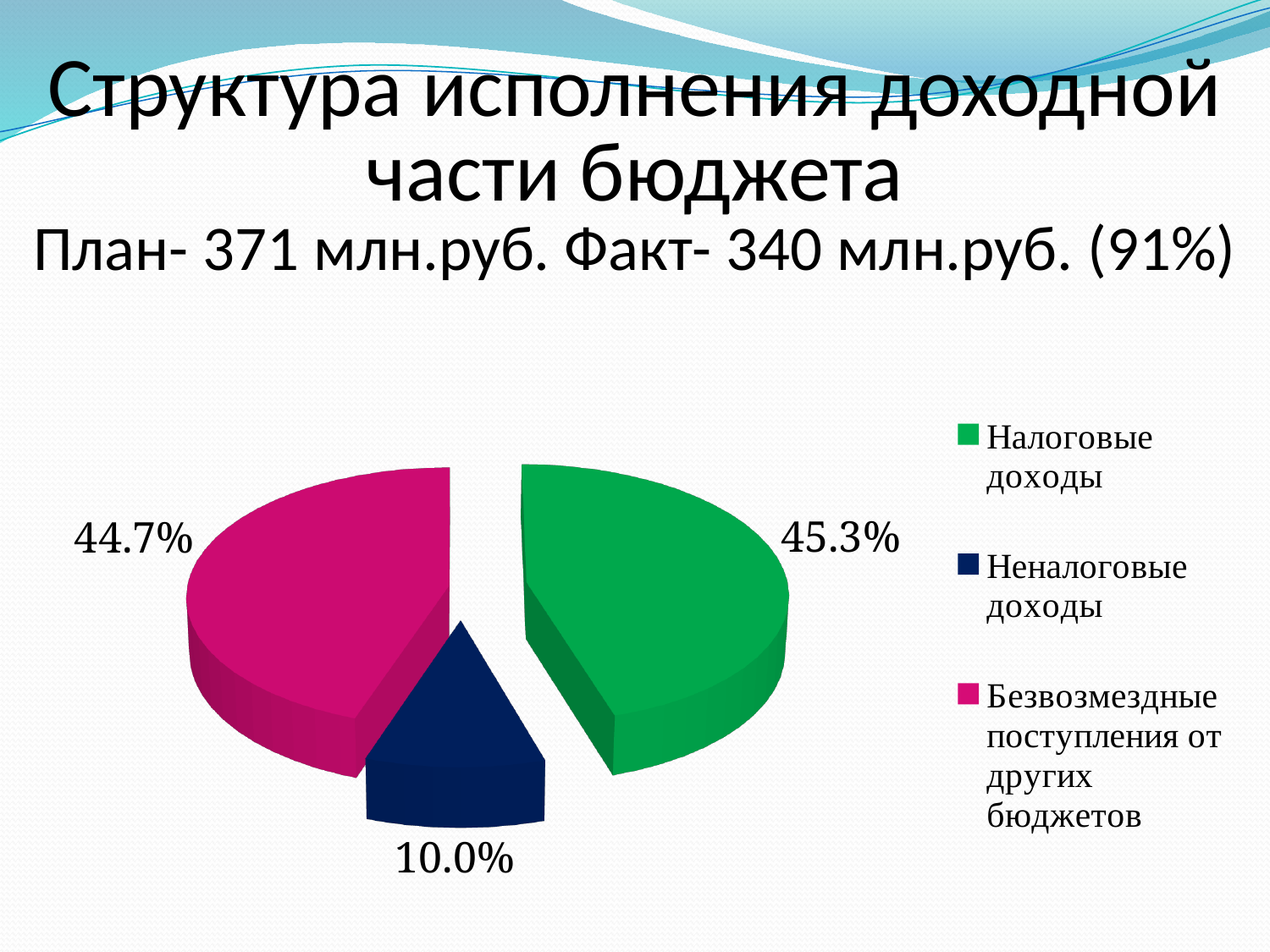

# Структура исполнения доходной части бюджета План- 371 млн.руб. Факт- 340 млн.руб. (91%)

[unsupported chart]